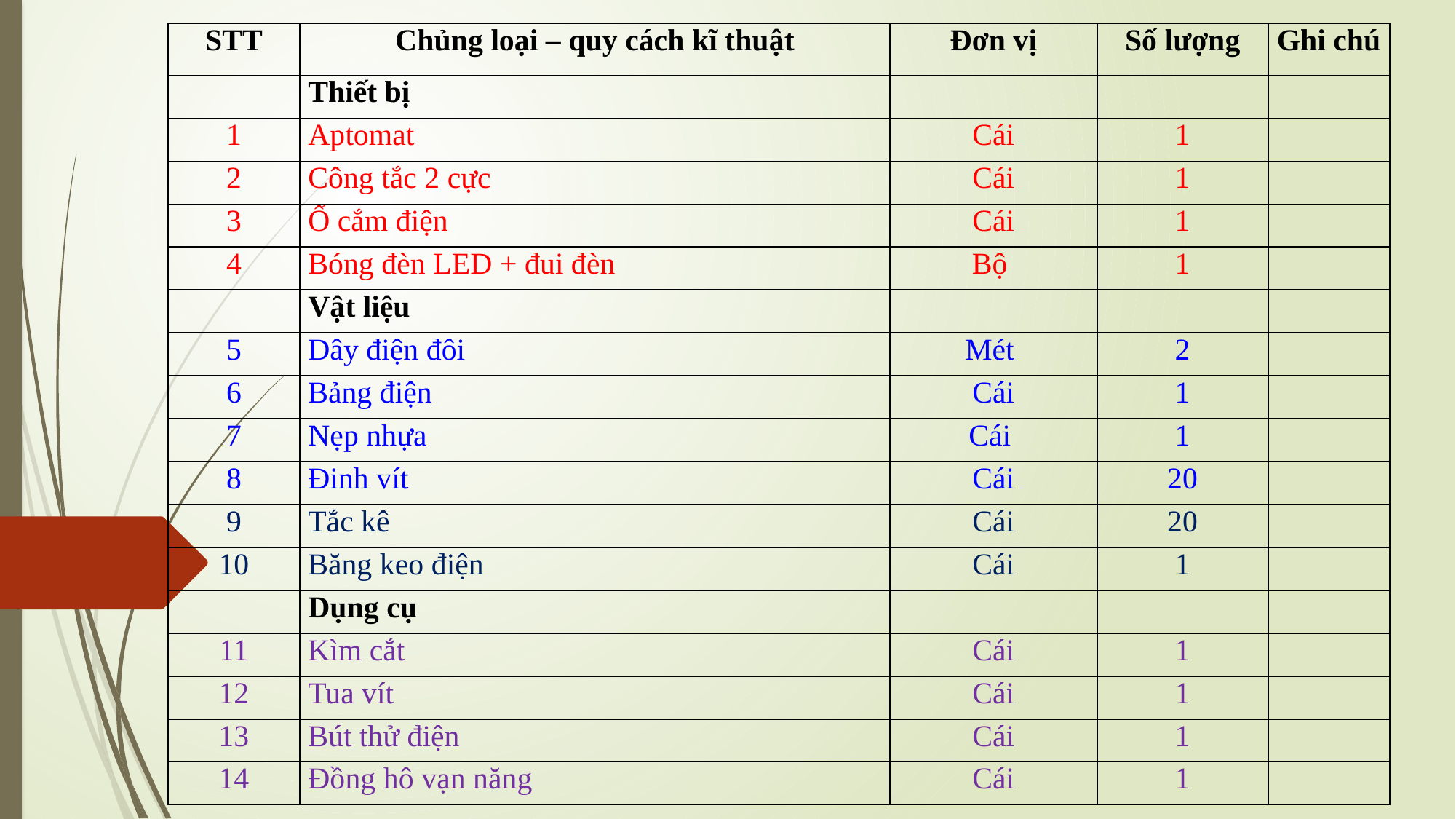

| STT | Chủng loại – quy cách kĩ thuật | Đơn vị | Số lượng | Ghi chú |
| --- | --- | --- | --- | --- |
|  | Thiết bị |  |  |  |
| 1 | Aptomat | Cái | 1 |  |
| 2 | Công tắc 2 cực | Cái | 1 |  |
| 3 | Ổ cắm điện | Cái | 1 |  |
| 4 | Bóng đèn LED + đui đèn | Bộ | 1 |  |
|  | Vật liệu |  |  |  |
| 5 | Dây điện đôi | Mét | 2 |  |
| 6 | Bảng điện | Cái | 1 |  |
| 7 | Nẹp nhựa | Cái | 1 |  |
| 8 | Đinh vít | Cái | 20 |  |
| 9 | Tắc kê | Cái | 20 |  |
| 10 | Băng keo điện | Cái | 1 |  |
|  | Dụng cụ |  |  |  |
| 11 | Kìm cắt | Cái | 1 |  |
| 12 | Tua vít | Cái | 1 |  |
| 13 | Bút thử điện | Cái | 1 |  |
| 14 | Đồng hô vạn năng | Cái | 1 |  |